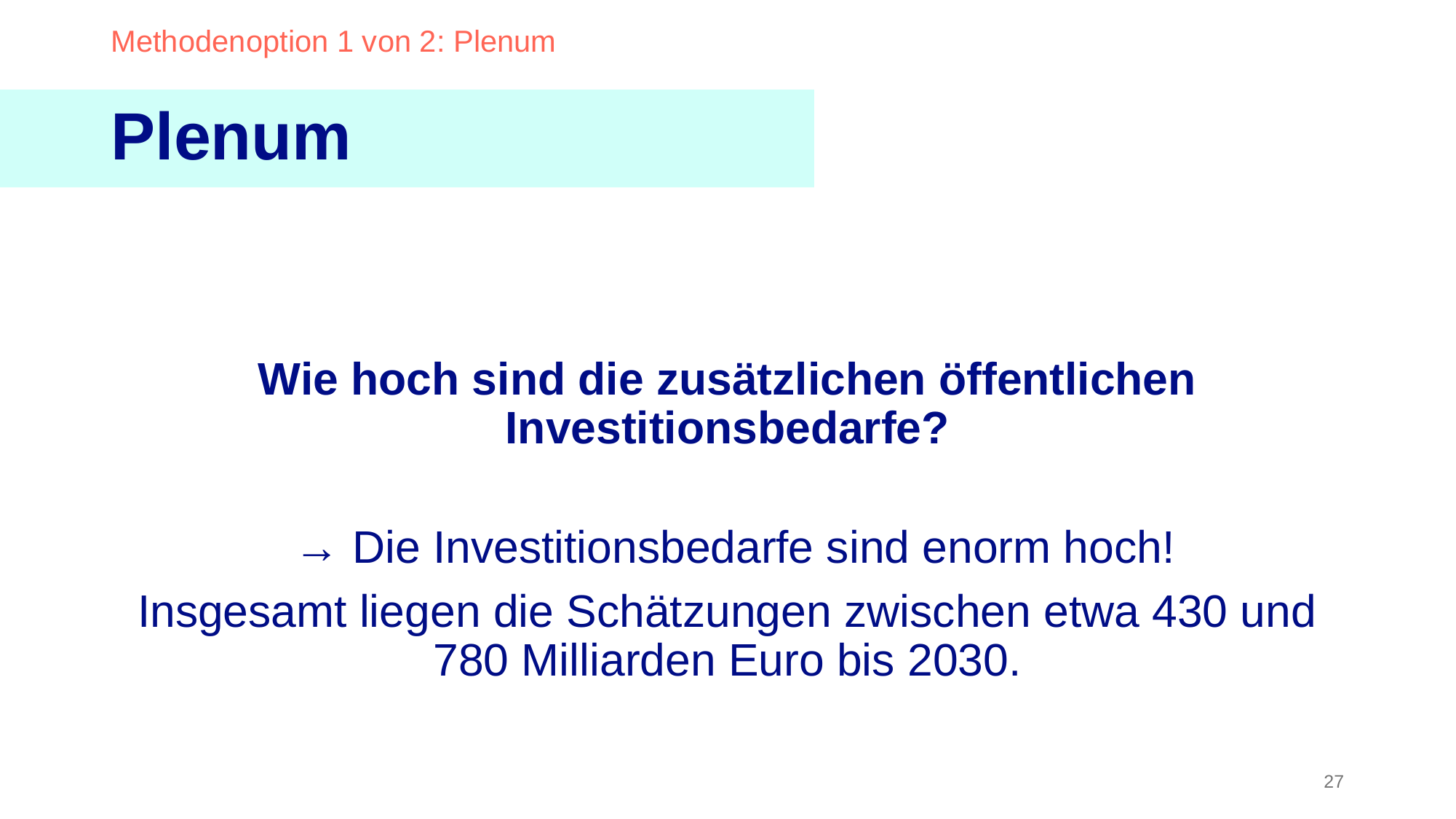

Methodenoption 1 von 2: Plenum
Plenum
Wie hoch sind die zusätzlichen öffentlichen Investitionsbedarfe?
→ Die Investitionsbedarfe sind enorm hoch!
Insgesamt liegen die Schätzungen zwischen etwa 430 und 780 Milliarden Euro bis 2030.